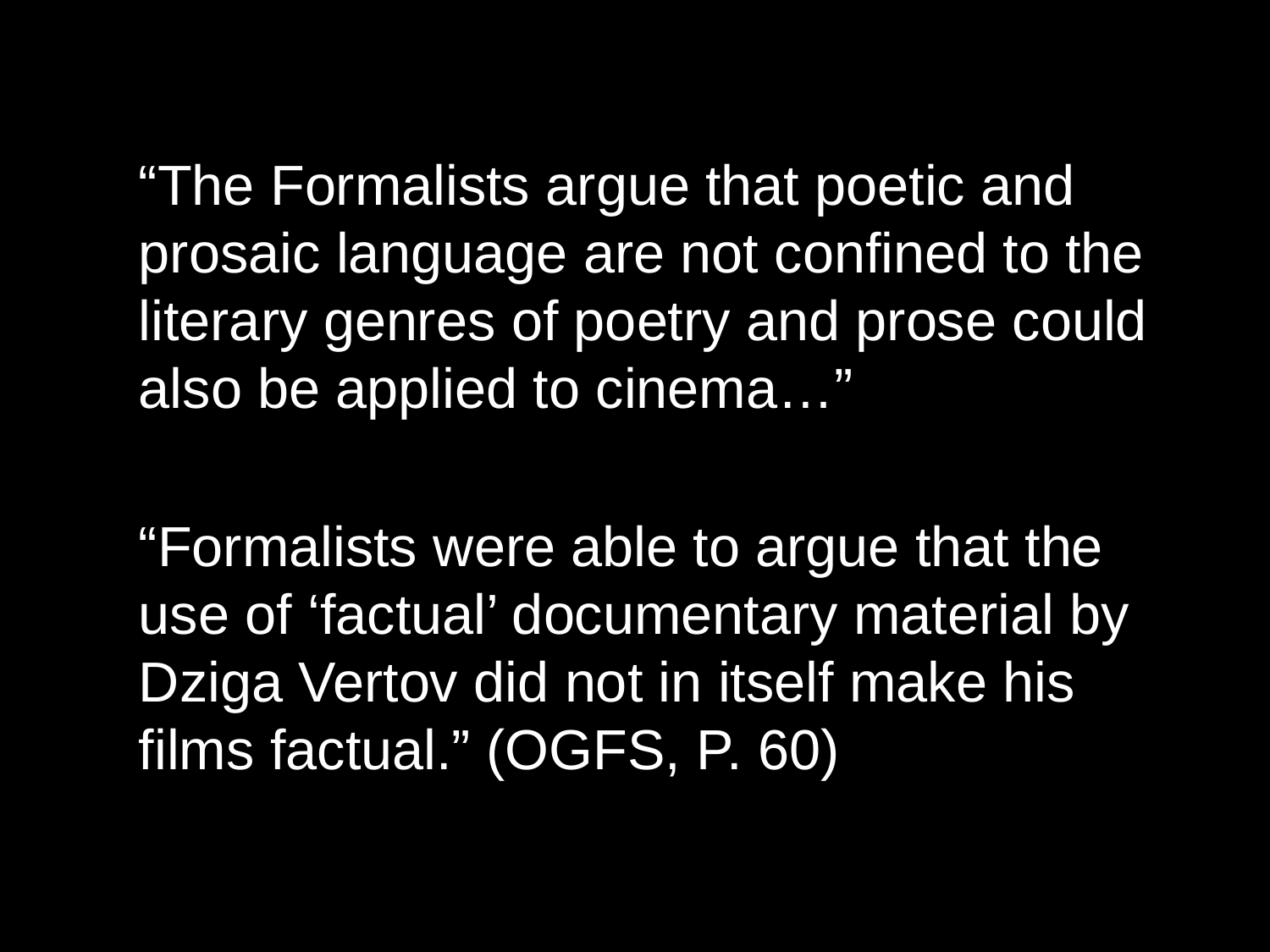

“The Formalists argue that poetic and prosaic language are not confined to the literary genres of poetry and prose could also be applied to cinema…”

“Formalists were able to argue that the use of ‘factual’ documentary material by Dziga Vertov did not in itself make his films factual.” (OGFS, P. 60)